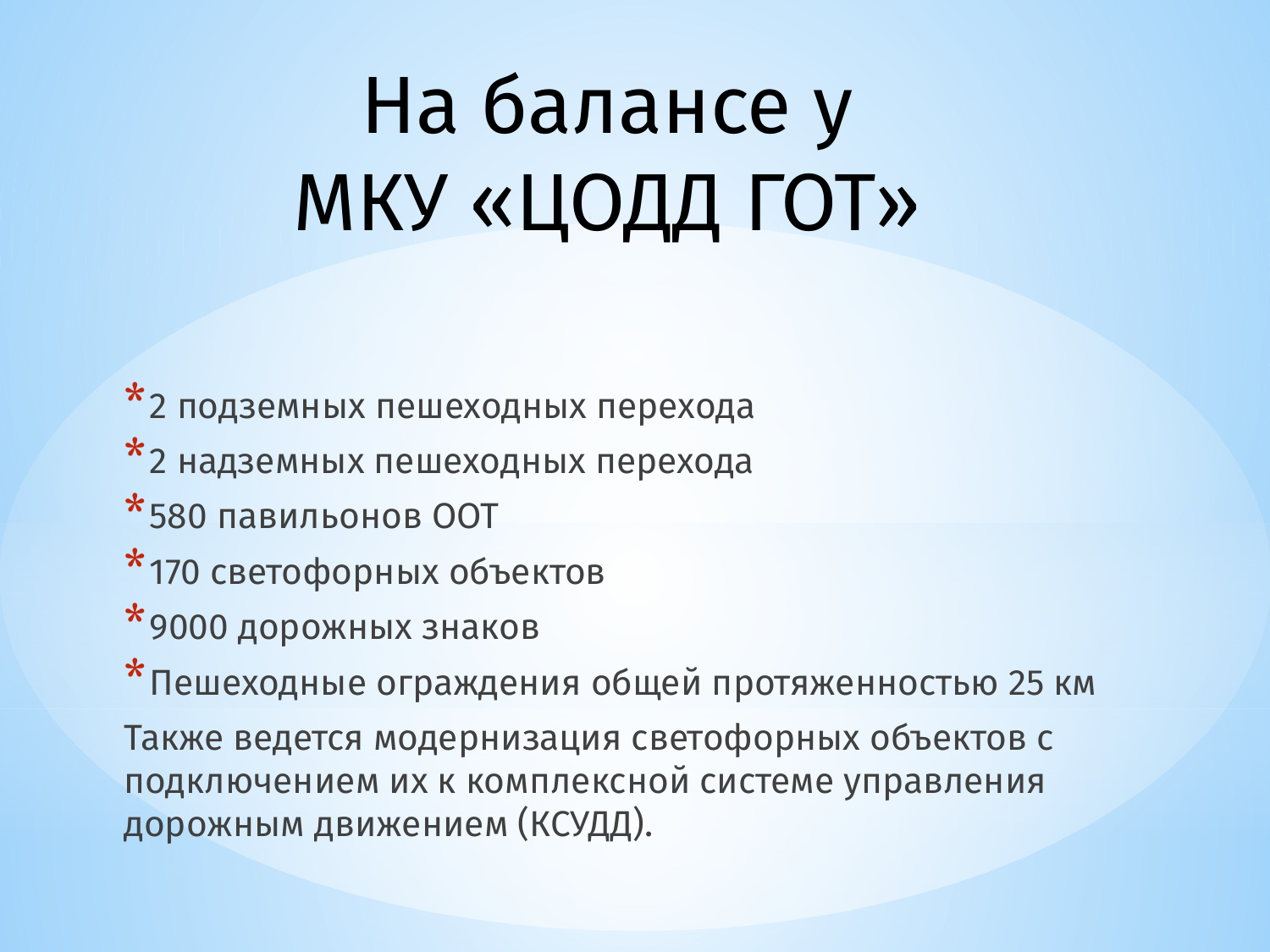

# На балансе у МКУ «ЦОДД ГОТ»
2 подземных пешеходных перехода
2 надземных пешеходных перехода
580 павильонов ООТ
170 светофорных объектов
9000 дорожных знаков
Пешеходные ограждения общей протяженностью 25 км
Также ведется модернизация светофорных объектов с подключением их к комплексной системе управления дорожным движением (КСУДД).